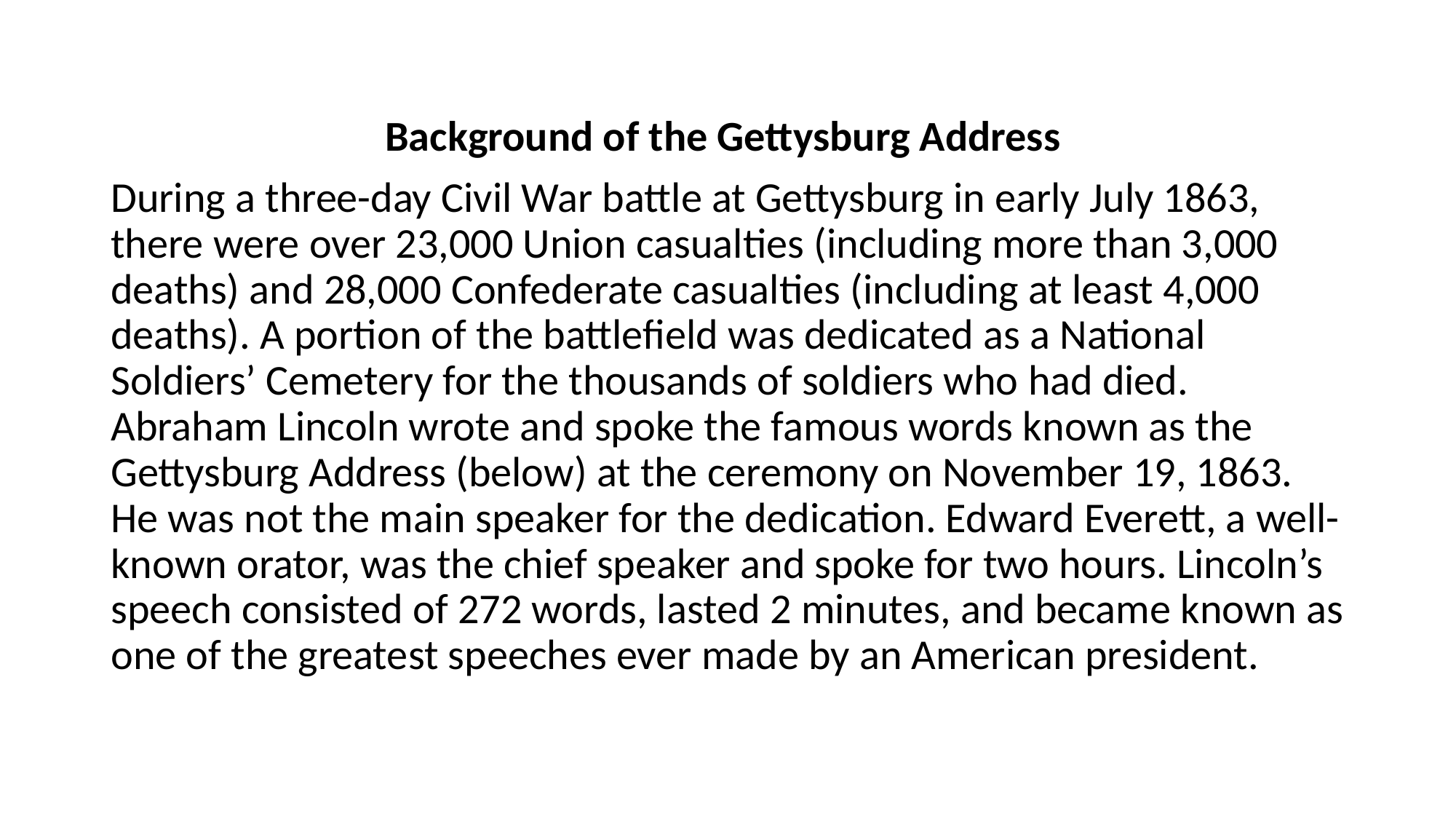

Background of the Gettysburg Address
During a three-day Civil War battle at Gettysburg in early July 1863, there were over 23,000 Union casualties (including more than 3,000 deaths) and 28,000 Confederate casualties (including at least 4,000 deaths). A portion of the battlefield was dedicated as a National Soldiers’ Cemetery for the thousands of soldiers who had died. Abraham Lincoln wrote and spoke the famous words known as the Gettysburg Address (below) at the ceremony on November 19, 1863. He was not the main speaker for the dedication. Edward Everett, a well-known orator, was the chief speaker and spoke for two hours. Lincoln’s speech consisted of 272 words, lasted 2 minutes, and became known as one of the greatest speeches ever made by an American president.